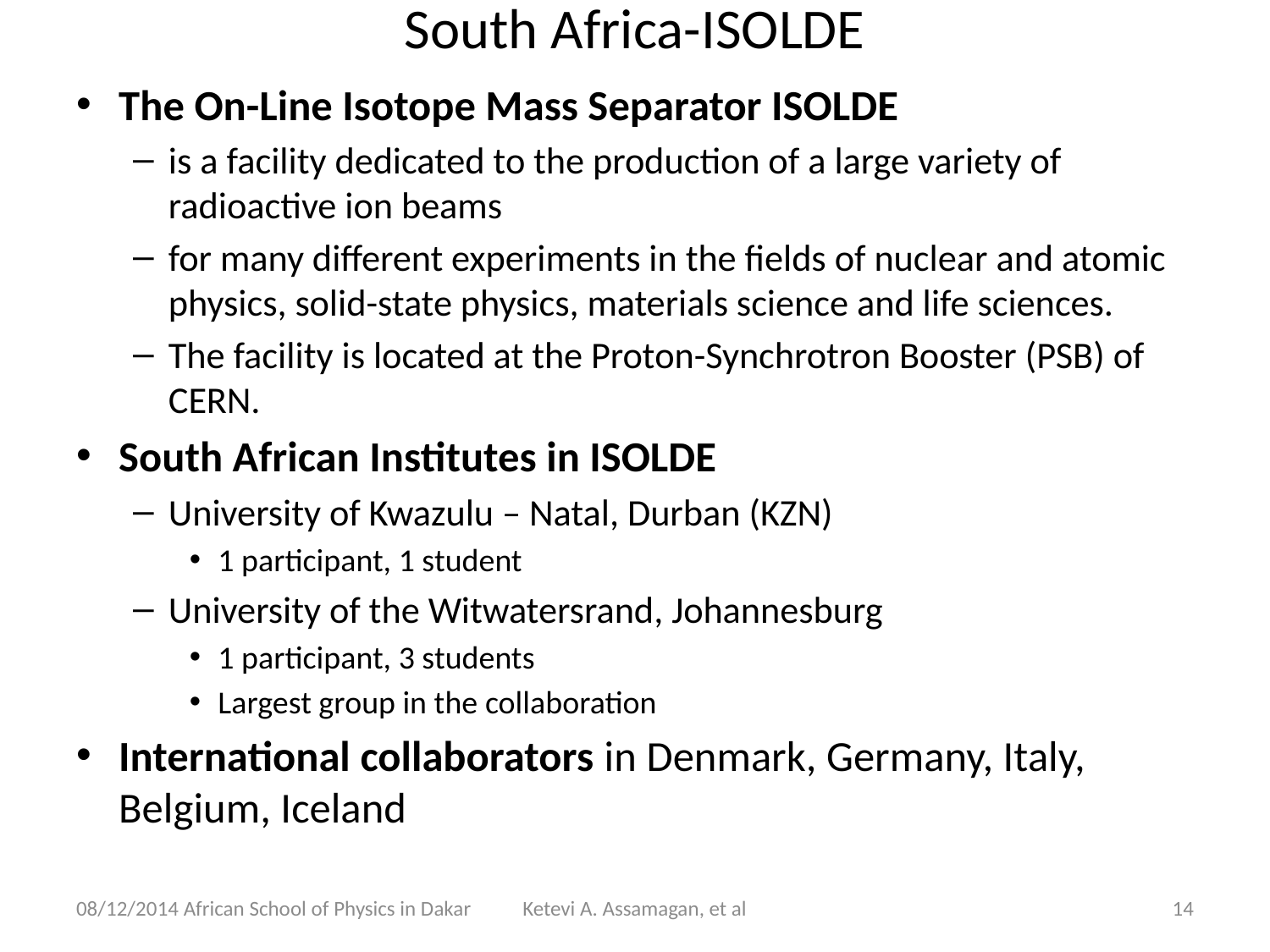

# South Africa-ISOLDE
The On-Line Isotope Mass Separator ISOLDE
is a facility dedicated to the production of a large variety of radioactive ion beams
for many different experiments in the fields of nuclear and atomic physics, solid-state physics, materials science and life sciences.
The facility is located at the Proton-Synchrotron Booster (PSB) of CERN.
South African Institutes in ISOLDE
University of Kwazulu – Natal, Durban (KZN)
1 participant, 1 student
University of the Witwatersrand, Johannesburg
1 participant, 3 students
Largest group in the collaboration
International collaborators in Denmark, Germany, Italy, Belgium, Iceland
08/12/2014 African School of Physics in Dakar
Ketevi A. Assamagan, et al
14